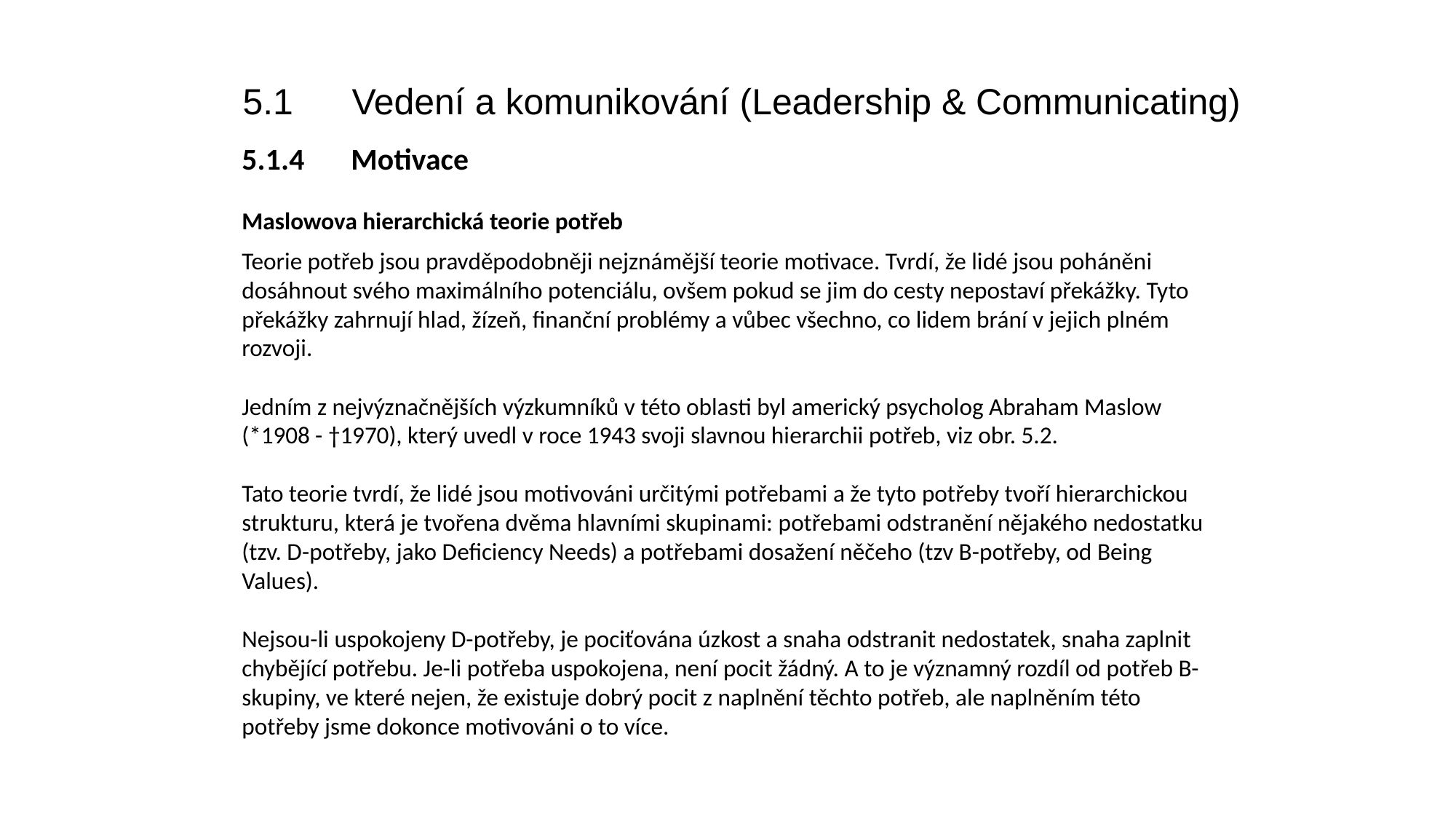

5.1	Vedení a komunikování (Leadership & Communicating)
5.1.4	Motivace

Maslowova hierarchická teorie potřeb

Teorie potřeb jsou pravděpodobněji nejznámější teorie motivace. Tvrdí, že lidé jsou poháněni dosáhnout svého maximálního potenciálu, ovšem pokud se jim do cesty nepostaví překážky. Tyto překážky zahrnují hlad, žízeň, finanční problémy a vůbec všechno, co lidem brání v jejich plném rozvoji.

Jedním z nejvýznačnějších výzkumníků v této oblasti byl americký psycholog Abraham Maslow (*1908 - †1970), který uvedl v roce 1943 svoji slavnou hierarchii potřeb, viz obr. 5.2.

Tato teorie tvrdí, že lidé jsou motivováni určitými potřebami a že tyto potřeby tvoří hierarchickou strukturu, která je tvořena dvěma hlavními skupinami: potřebami odstranění nějakého nedostatku (tzv. D-potřeby, jako Deficiency Needs) a potřebami dosažení něčeho (tzv B-potřeby, od Being Values).

Nejsou-li uspokojeny D-potřeby, je pociťována úzkost a snaha odstranit nedostatek, snaha zaplnit chybějící potřebu. Je-li potřeba uspokojena, není pocit žádný. A to je významný rozdíl od potřeb B-skupiny, ve které nejen, že existuje dobrý pocit z naplnění těchto potřeb, ale naplněním této potřeby jsme dokonce motivováni o to více.